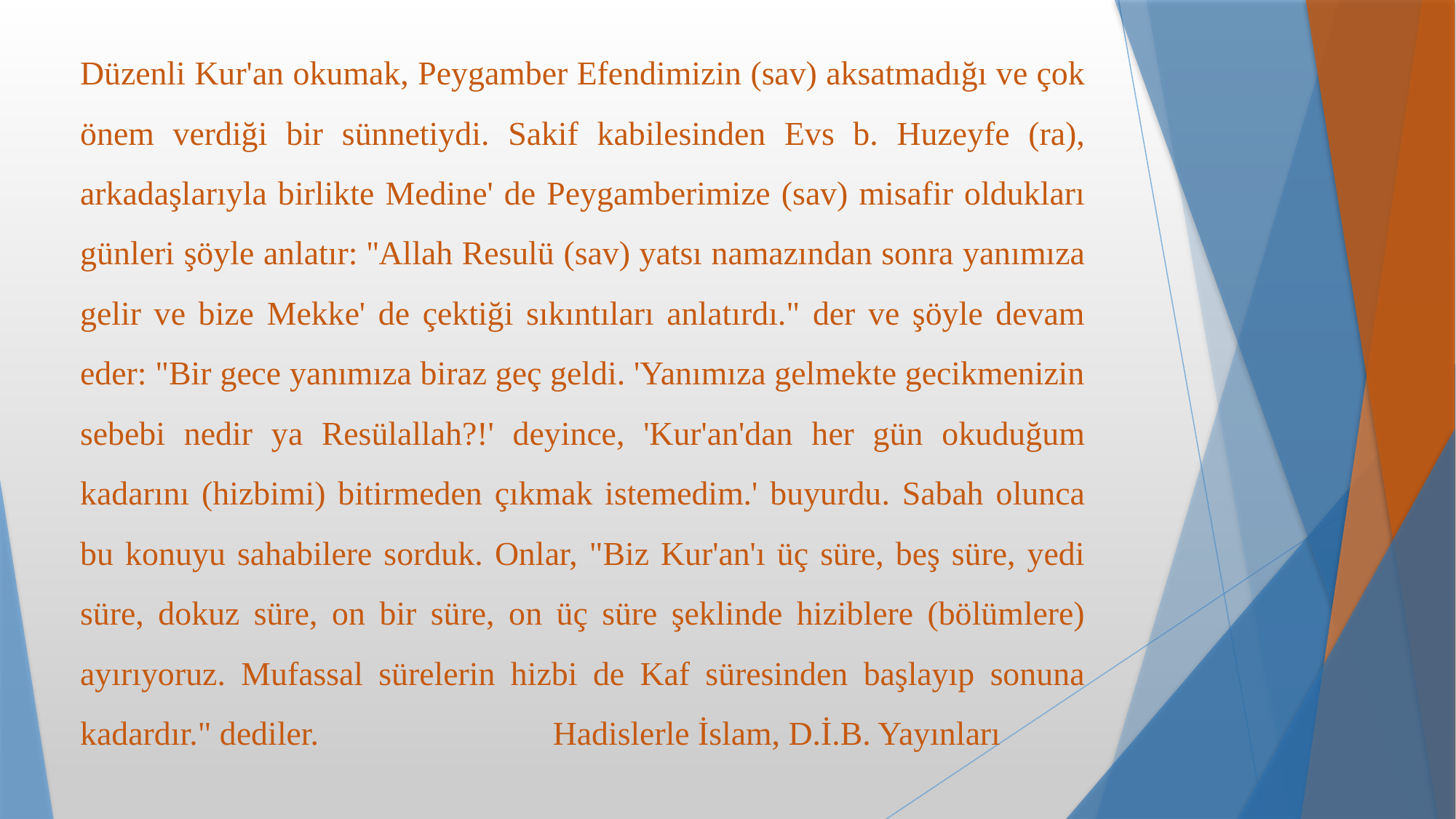

Düzenli Kur'an okumak, Peygamber Efendimizin (sav) aksatmadığı ve çok önem verdiği bir sünnetiydi. Sakif kabilesinden Evs b. Huzeyfe (ra), arkadaşlarıyla birlikte Medine' de Peygamberimize (sav) misafir oldukları günleri şöyle anlatır: ''Allah Resulü (sav) yatsı namazından sonra yanımıza gelir ve bize Mekke' de çektiği sıkıntıları anlatırdı." der ve şöyle devam eder: "Bir gece yanımıza biraz geç geldi. 'Yanımıza gelmekte gecikmenizin sebebi nedir ya Resülallah?!' deyince, 'Kur'an'dan her gün okuduğum kadarını (hizbimi) bitirmeden çıkmak istemedim.' buyurdu. Sabah olunca bu konuyu sahabilere sorduk. Onlar, "Biz Kur'an'ı üç süre, beş süre, yedi süre, dokuz süre, on bir süre, on üç süre şeklinde hiziblere (bölümlere) ayırıyoruz. Mufassal sürelerin hizbi de Kaf süresinden başlayıp sonuna kadardır." dediler.                            Hadislerle İslam, D.İ.B. Yayınları